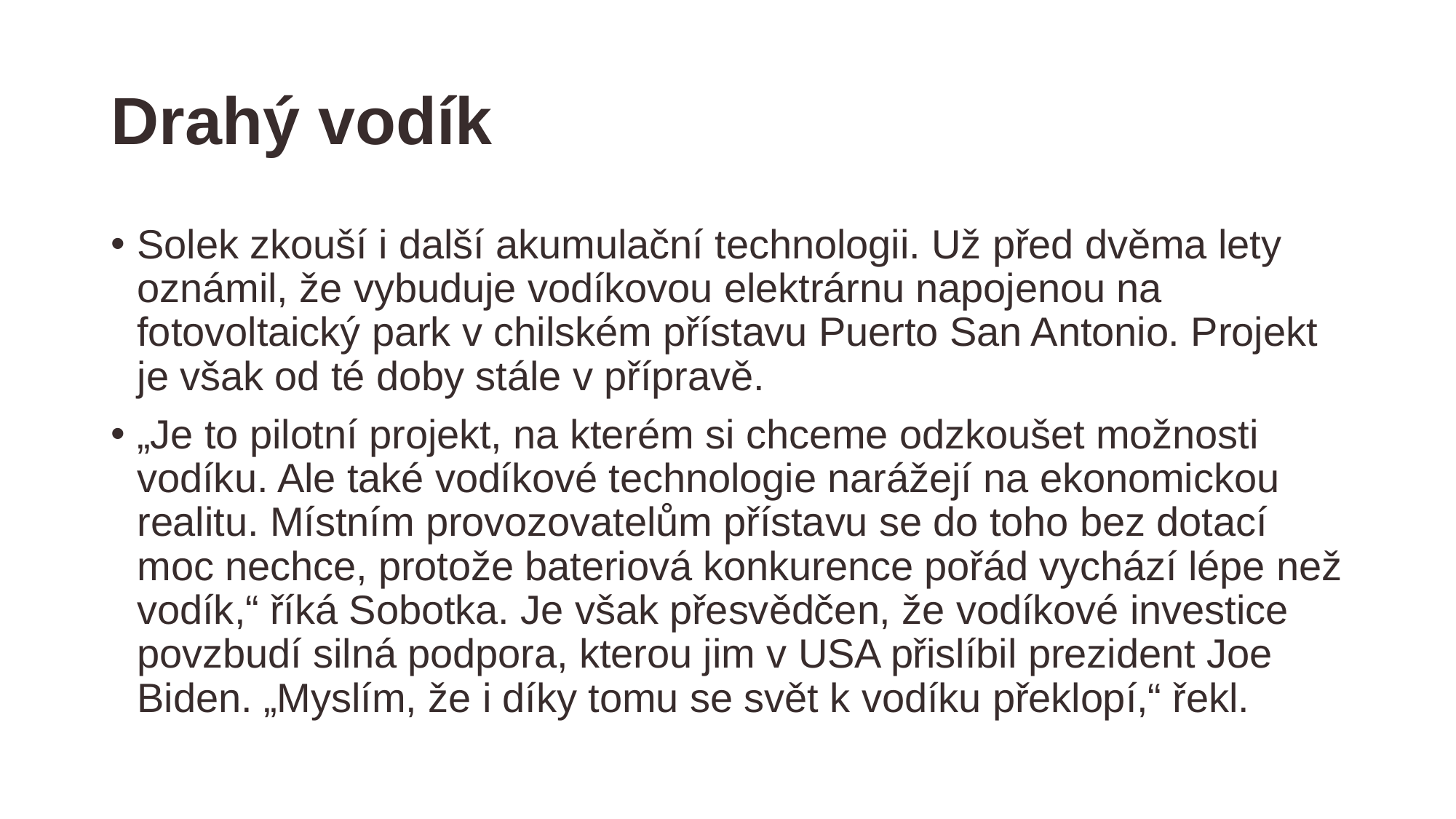

# Drahý vodík
Solek zkouší i další akumulační technologii. Už před dvěma lety oznámil, že vybuduje vodíkovou elektrárnu napojenou na fotovoltaický park v chilském přístavu Puerto San Antonio. Projekt je však od té doby stále v přípravě.
„Je to pilotní projekt, na kterém si chceme odzkoušet možnosti vodíku. Ale také vodíkové technologie narážejí na ekonomickou realitu. Místním provozovatelům přístavu se do toho bez dotací moc nechce, protože bateriová konkurence pořád vychází lépe než vodík,“ říká Sobotka. Je však přesvědčen, že vodíkové investice povzbudí silná podpora, kterou jim v USA přislíbil prezident Joe Biden. „Myslím, že i díky tomu se svět k vodíku překlopí,“ řekl.